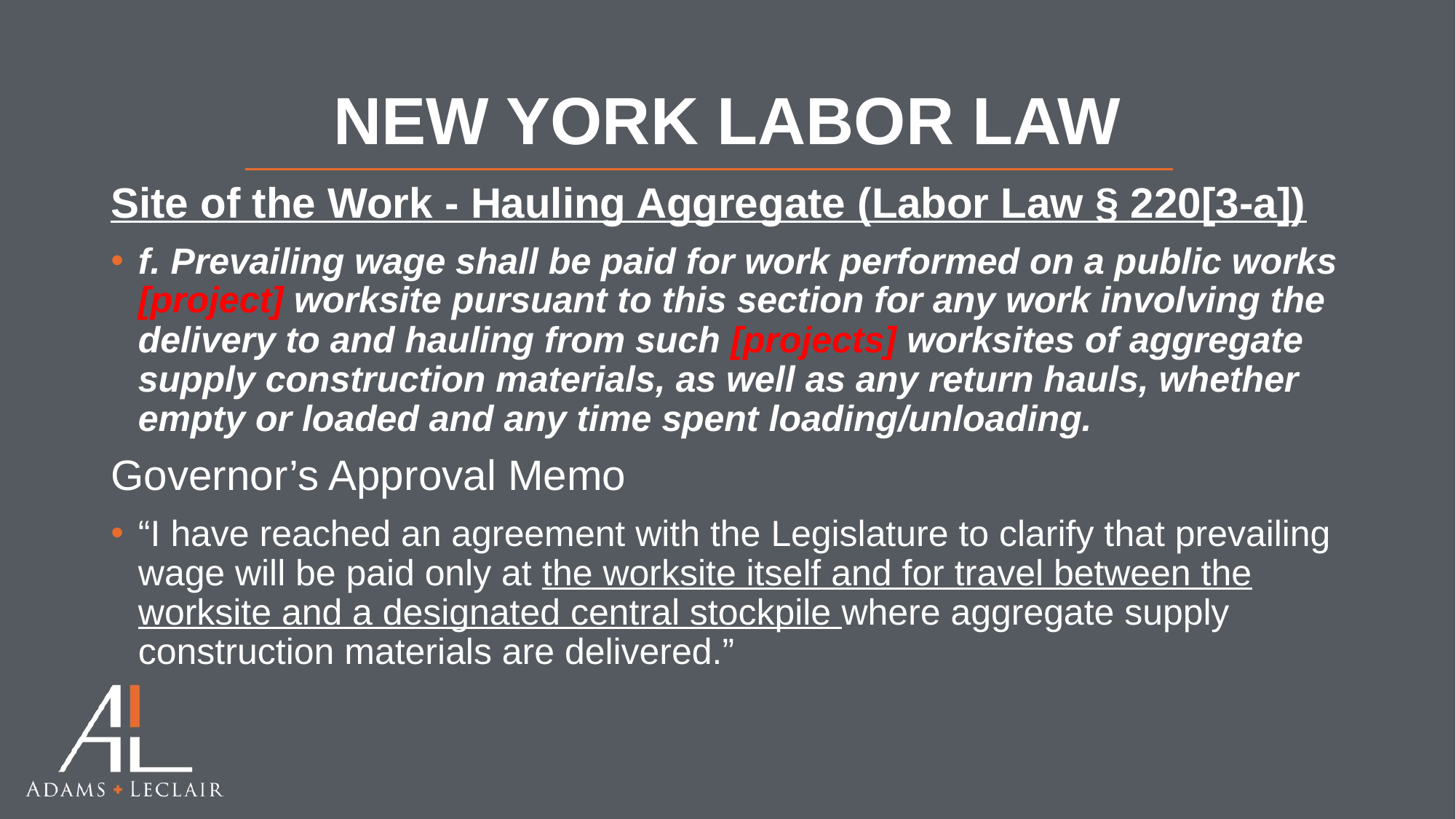

# NEW YORK LABOR LAW
Site of the Work - Hauling Aggregate (Labor Law § 220[3-a])
f. Prevailing wage shall be paid for work performed on a public works [project] worksite pursuant to this section for any work involving the delivery to and hauling from such [projects] worksites of aggregate supply construction materials, as well as any return hauls, whether empty or loaded and any time spent loading/unloading.
Governor’s Approval Memo
“I have reached an agreement with the Legislature to clarify that prevailing wage will be paid only at the worksite itself and for travel between the worksite and a designated central stockpile where aggregate supply construction materials are delivered.”